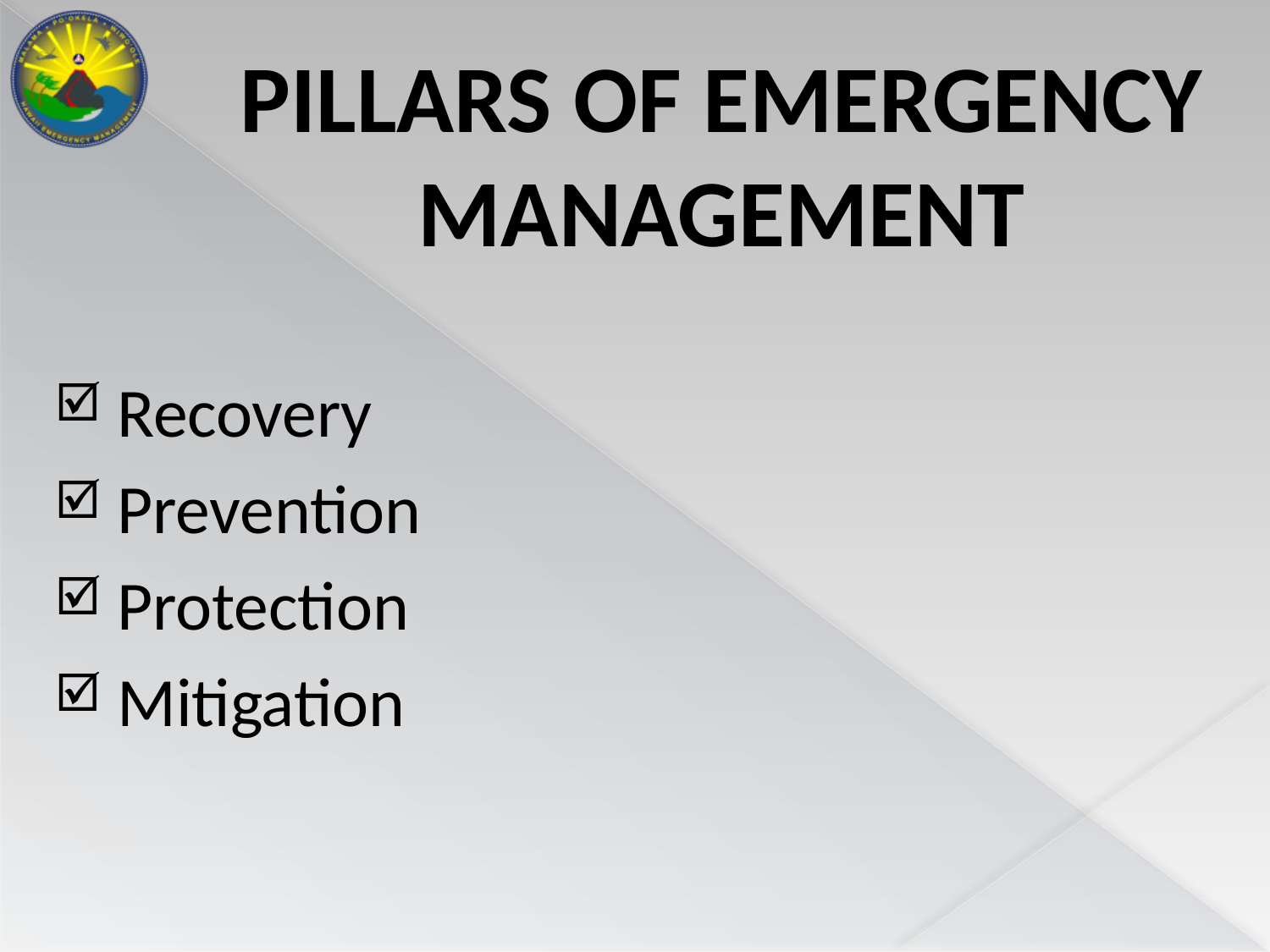

# PILLARS OF EMERGENCY MANAGEMENT

Recovery
Prevention
Protection
Mitigation